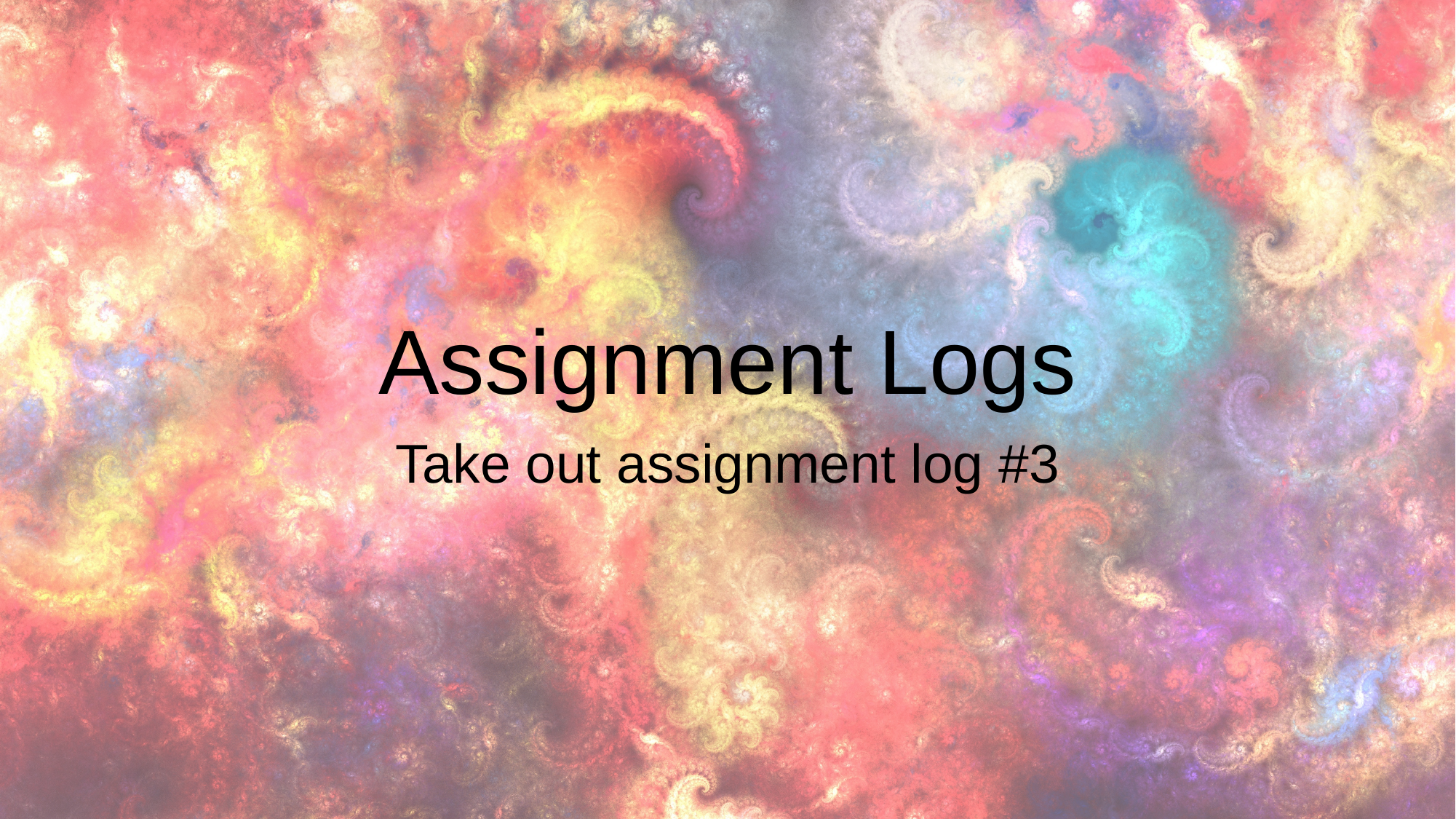

# Assignment Logs
Take out assignment log #3